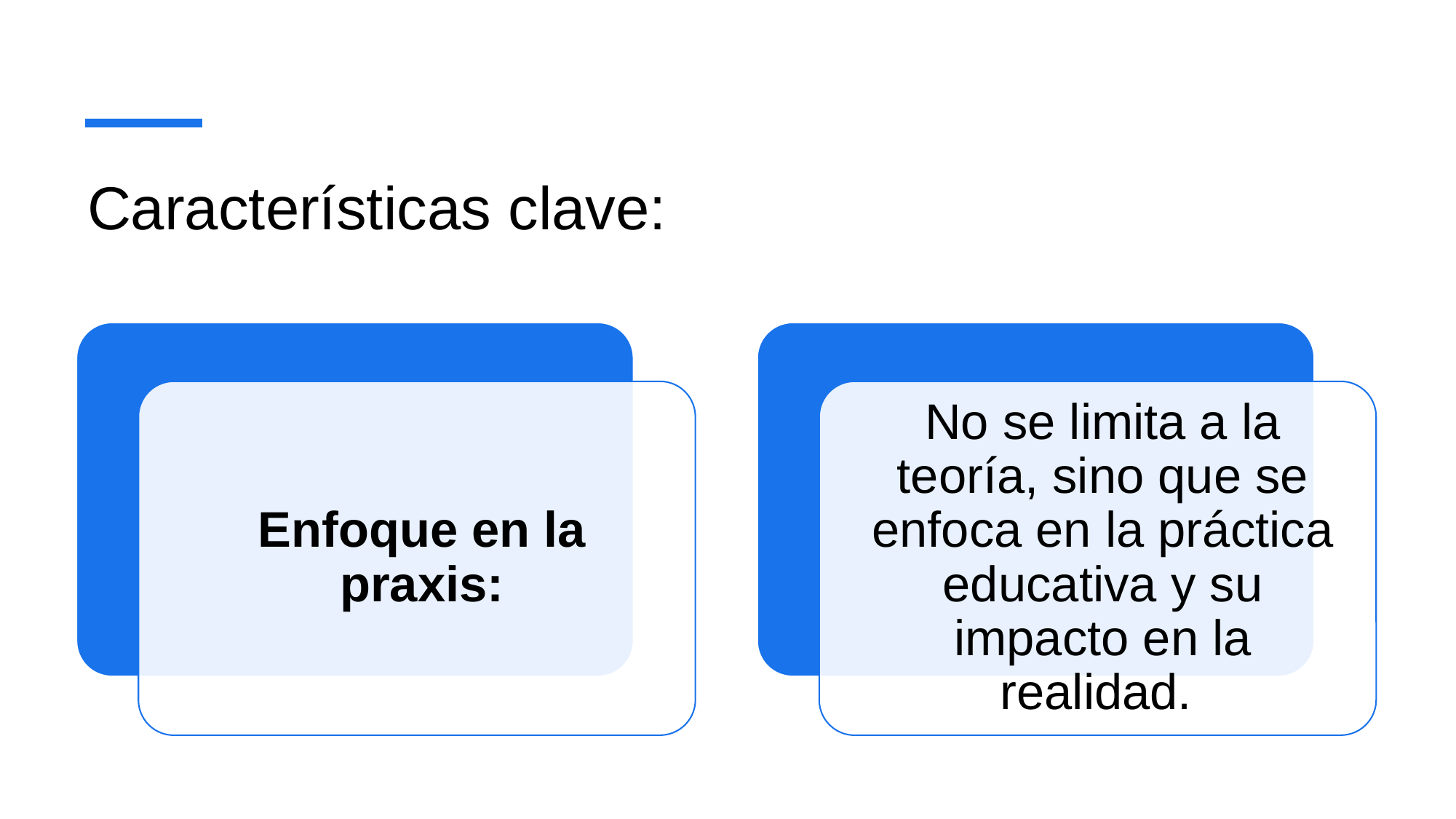

# Características clave:
Enfoque en la praxis:
No se limita a la teoría, sino que se enfoca en la práctica educativa y su impacto en la realidad.